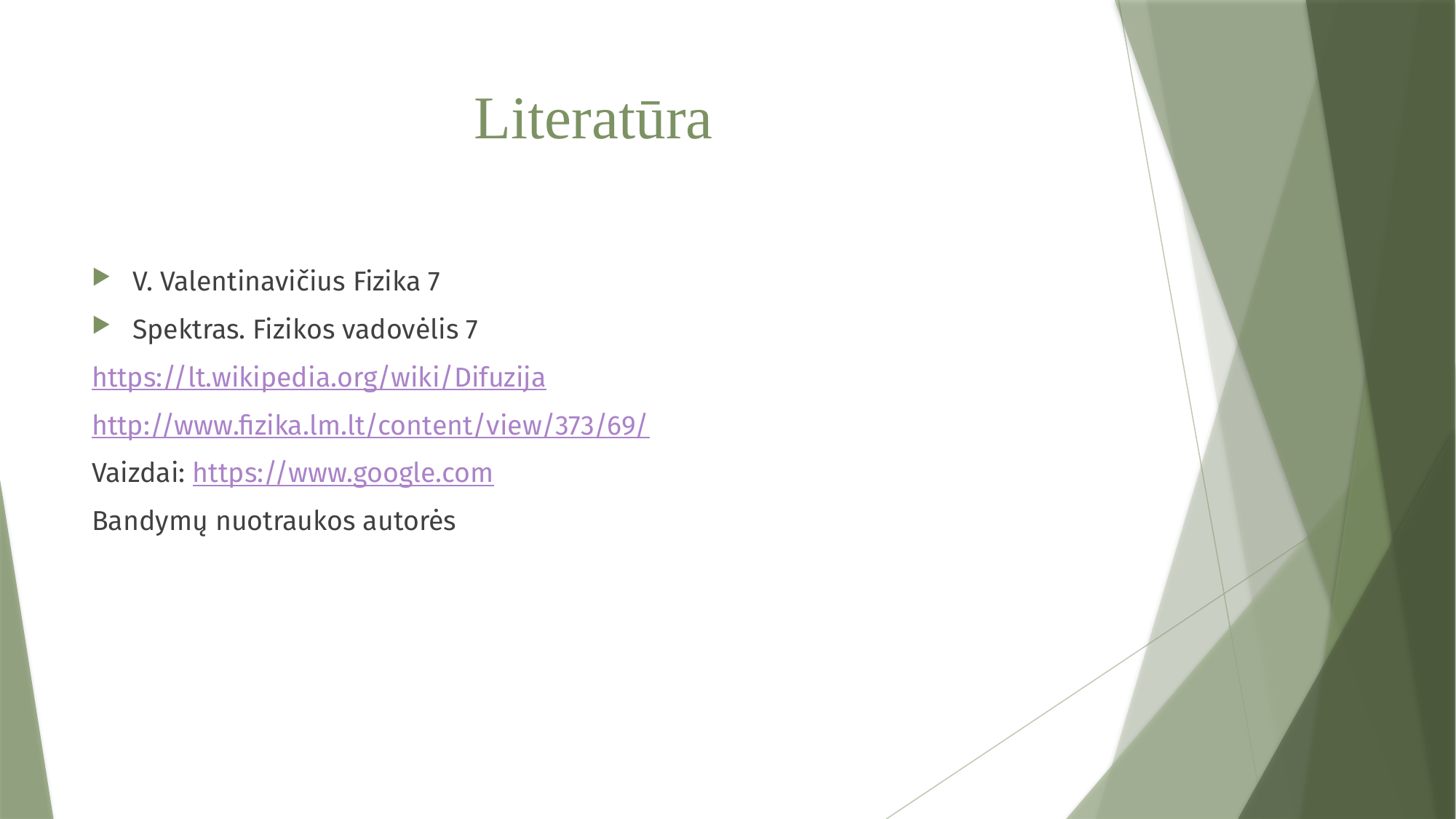

# Literatūra
V. Valentinavičius Fizika 7
Spektras. Fizikos vadovėlis 7
https://lt.wikipedia.org/wiki/Difuzija
http://www.fizika.lm.lt/content/view/373/69/
Vaizdai: https://www.google.com
Bandymų nuotraukos autorės